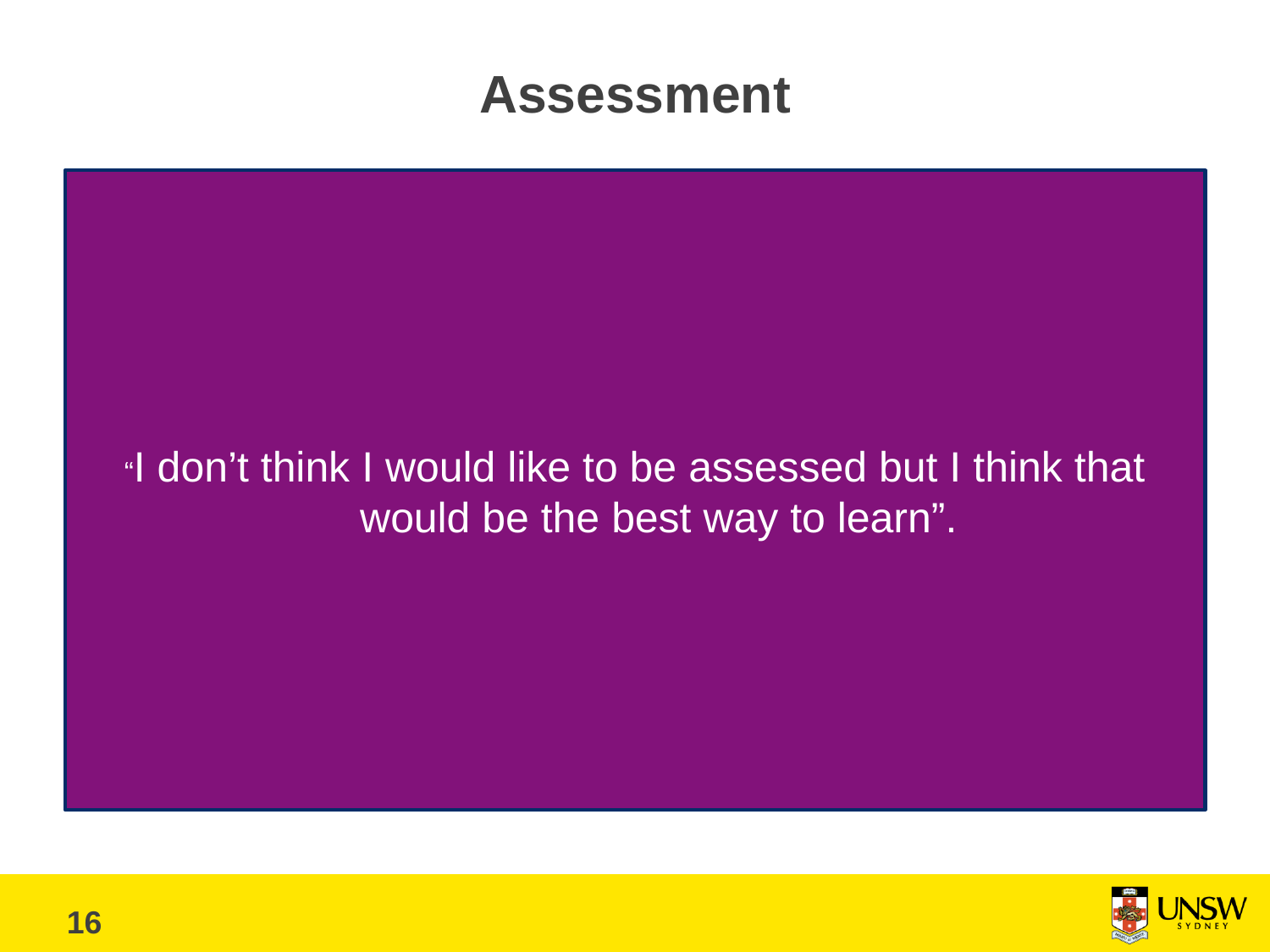

# Assessment
“I don’t think I would like to be assessed but I think that would be the best way to learn”.
16